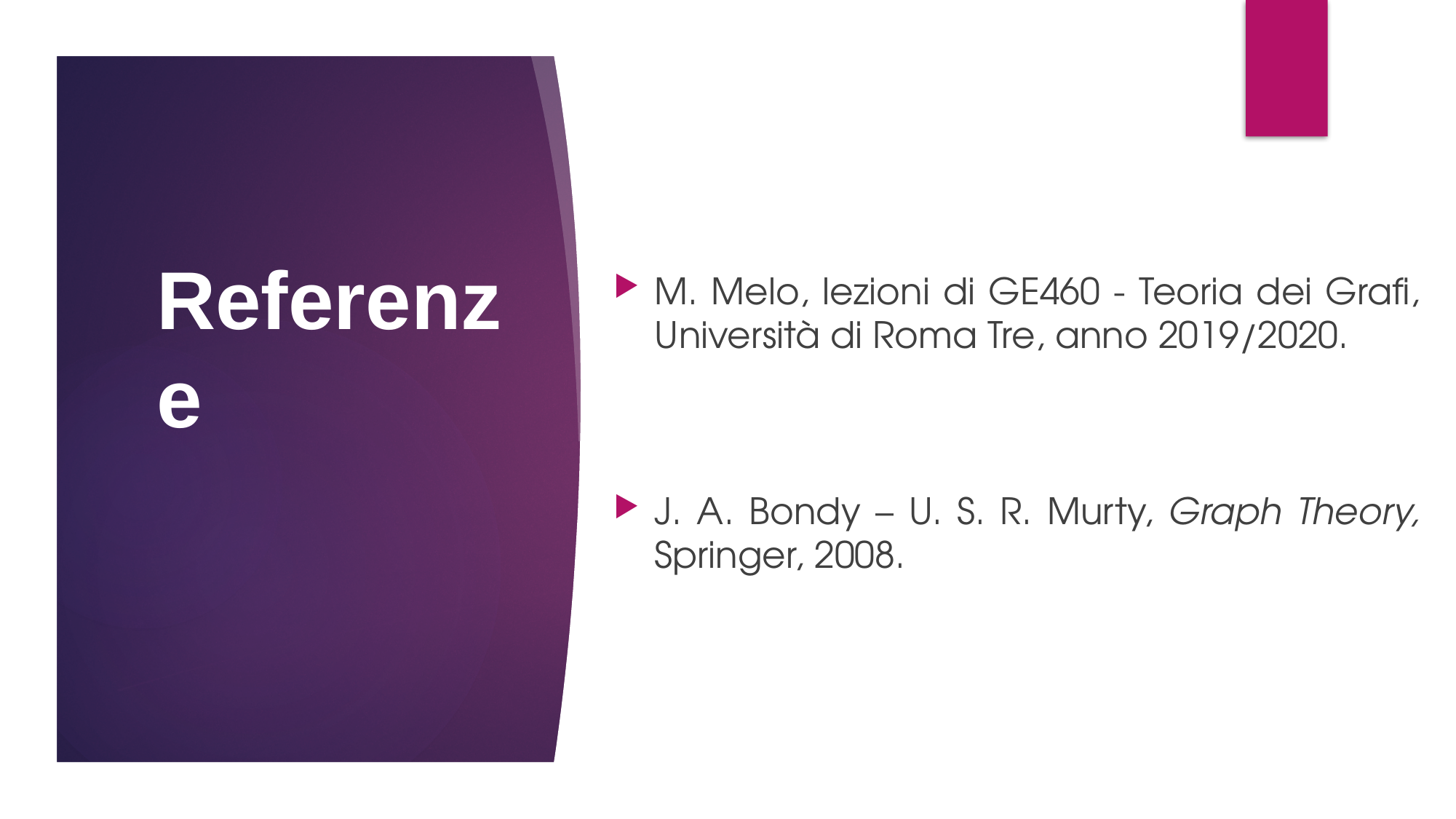

M. Melo, lezioni di GE460 - Teoria dei Grafi, Università di Roma Tre, anno 2019/2020.

J. A. Bondy – U. S. R. Murty, Graph Theory, Springer, 2008.

# Referenze